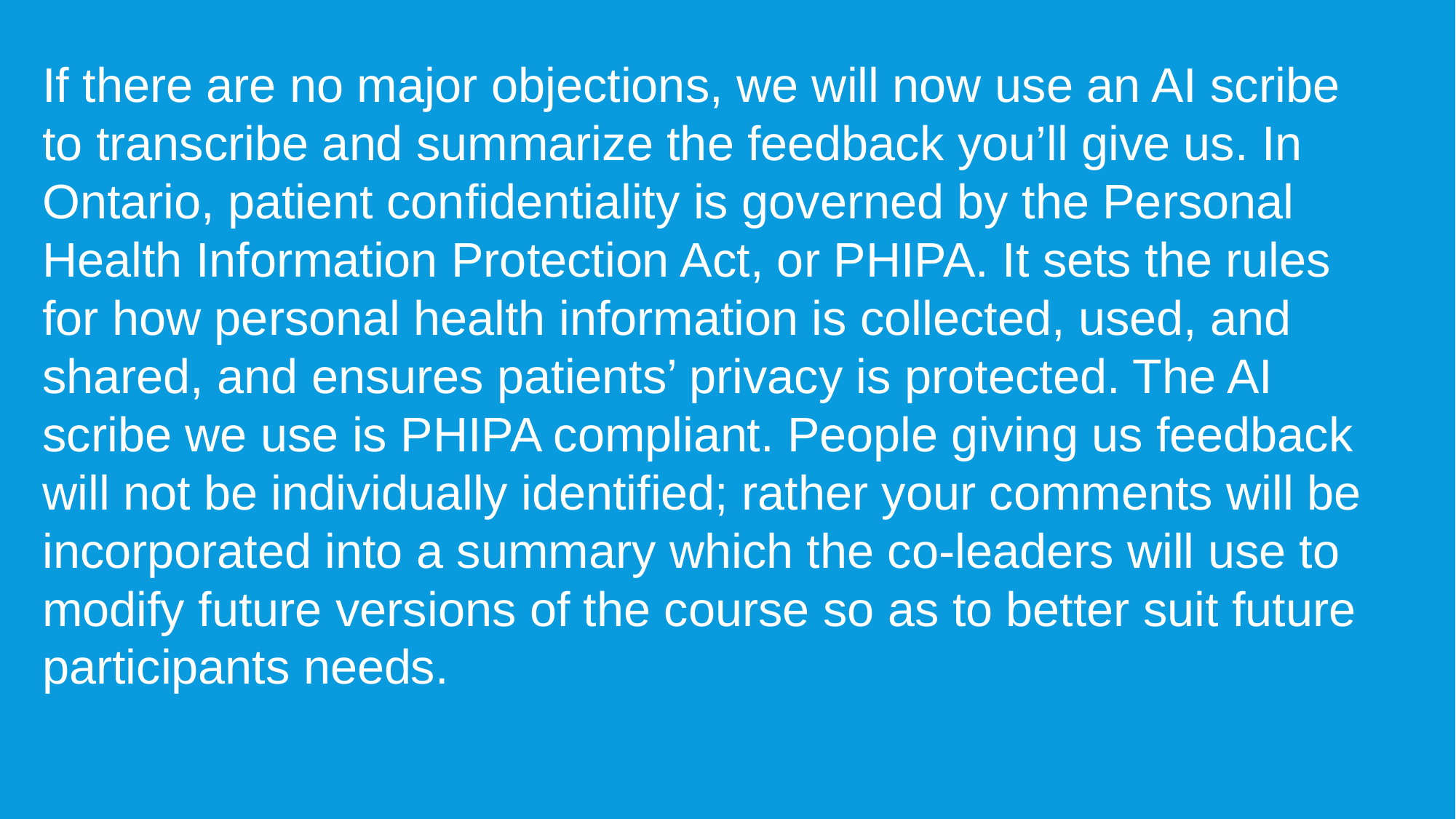

If there are no major objections, we will now use an AI scribe to transcribe and summarize the feedback you’ll give us. In Ontario, patient confidentiality is governed by the Personal Health Information Protection Act, or PHIPA. It sets the rules for how personal health information is collected, used, and shared, and ensures patients’ privacy is protected. The AI scribe we use is PHIPA compliant. People giving us feedback will not be individually identified; rather your comments will be incorporated into a summary which the co-leaders will use to modify future versions of the course so as to better suit future participants needs.